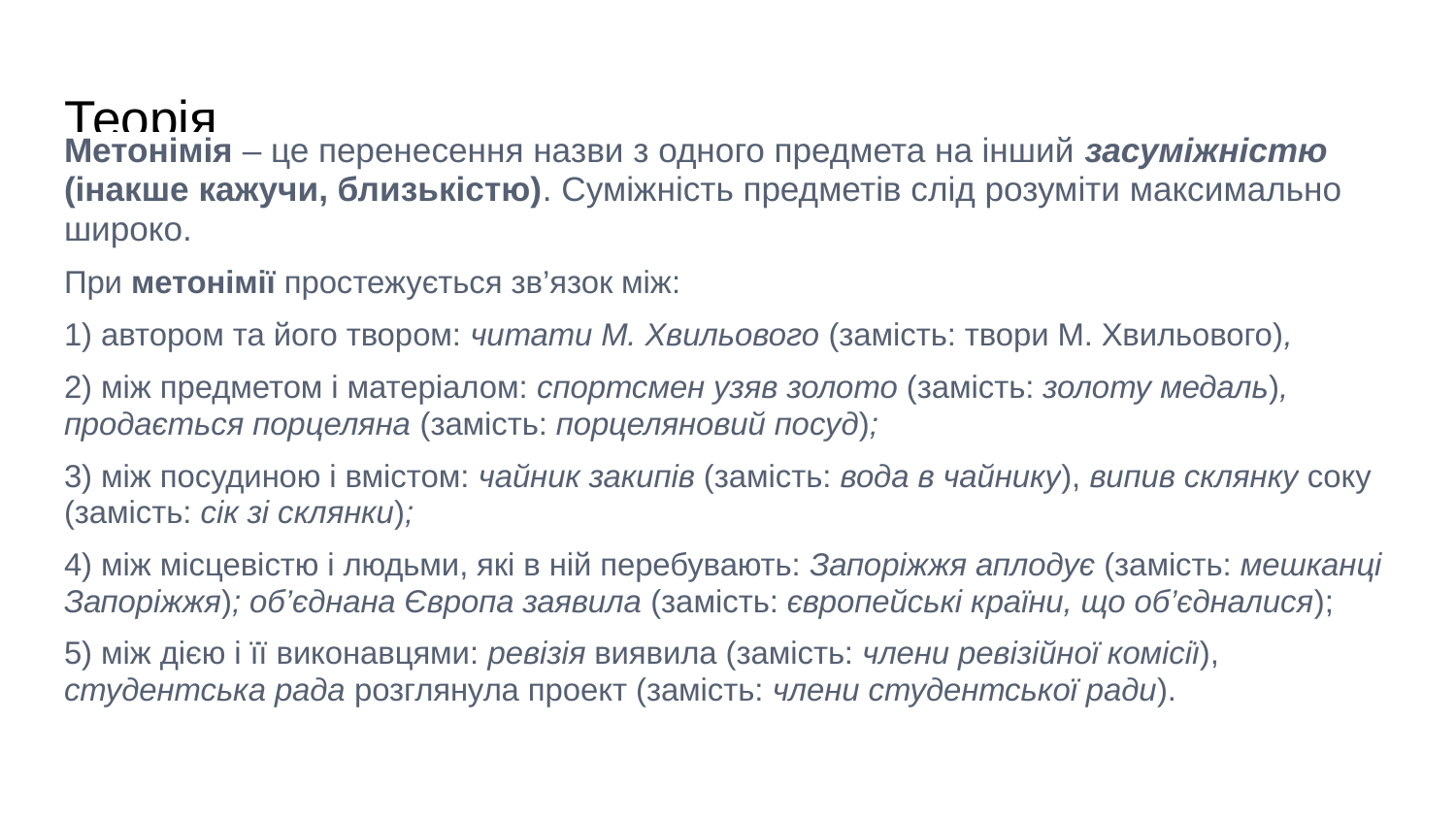

# Теорія
Метонімія – це перенесення назви з одного предмета на інший засуміжністю (інакше кажучи, близькістю). Суміжність предметів слід розуміти максимально широко.
При метонімії простежується зв’язок між:
1) автором та його твором: читати М. Хвильового (замість: твори М. Хвильового),
2) між предметом і матеріалом: спортсмен узяв золото (замість: золоту медаль), продається порцеляна (замість: порцеляновий посуд);
3) між посудиною і вмістом: чайник закипів (замість: вода в чайнику), випив склянку соку (замість: сік зі склянки);
4) між місцевістю і людьми, які в ній перебувають: Запоріжжя аплодує (замість: мешканці Запоріжжя); об’єднана Європа заявила (замість: європейські країни, що об’єдналися);
5) між дією і її виконавцями: ревізія виявила (замість: члени ревізійної комісії), студентська рада розглянула проект (замість: члени студентської ради).